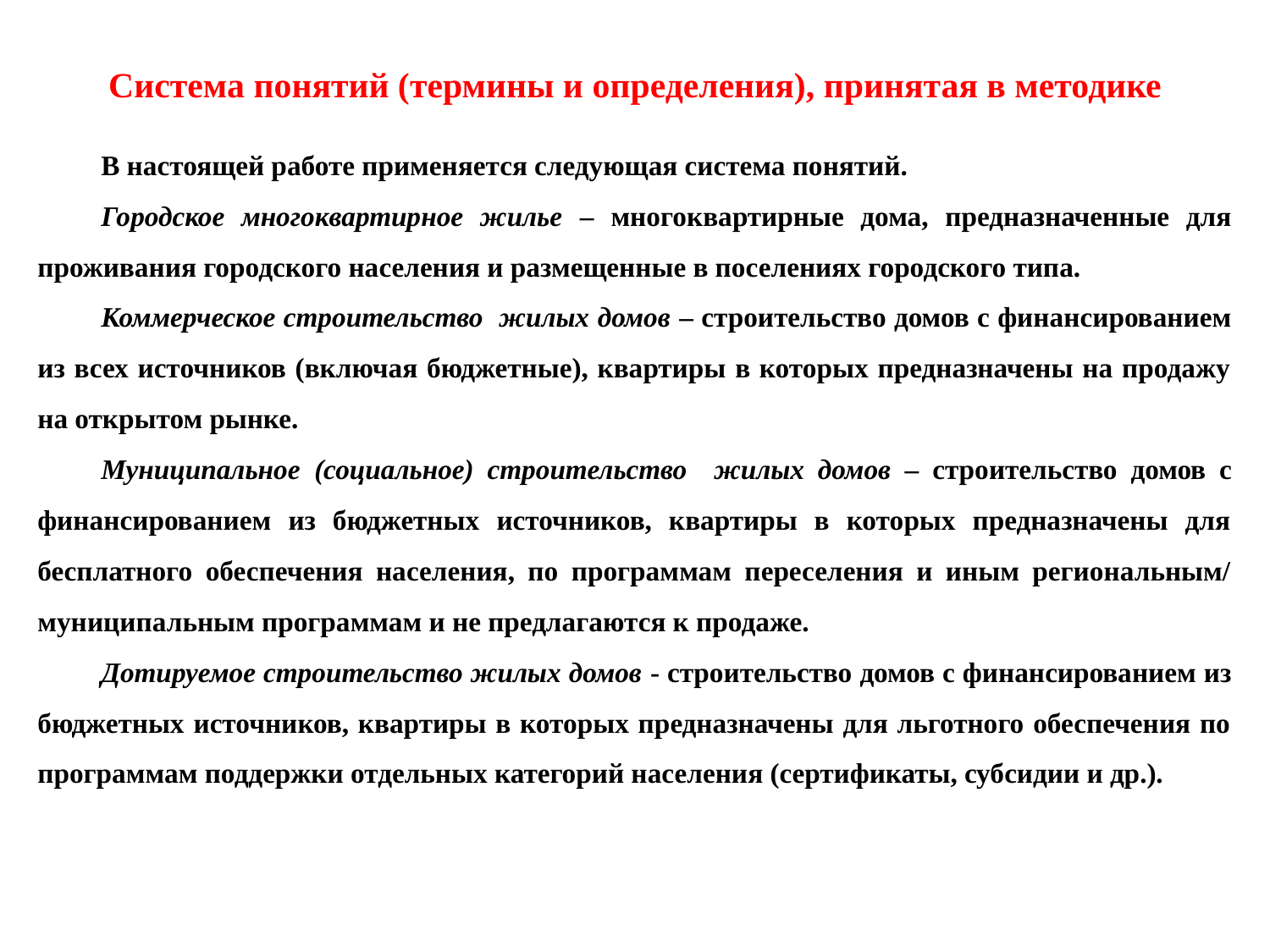

Система понятий (термины и определения), принятая в методике

В настоящей работе применяется следующая система понятий.
Городское многоквартирное жилье – многоквартирные дома, предназначенные для проживания городского населения и размещенные в поселениях городского типа.
Коммерческое строительство  жилых домов – строительство домов с финансированием из всех источников (включая бюджетные), квартиры в которых предназначены на продажу на открытом рынке.
Муниципальное (социальное) строительство  жилых домов – строительство домов с финансированием из бюджетных источников, квартиры в которых предназначены для бесплатного обеспечения населения, по программам переселения и иным региональным/ муниципальным программам и не предлагаются к продаже.
Дотируемое строительство жилых домов - строительство домов с финансированием из бюджетных источников, квартиры в которых предназначены для льготного обеспечения по программам поддержки отдельных категорий населения (сертификаты, субсидии и др.).